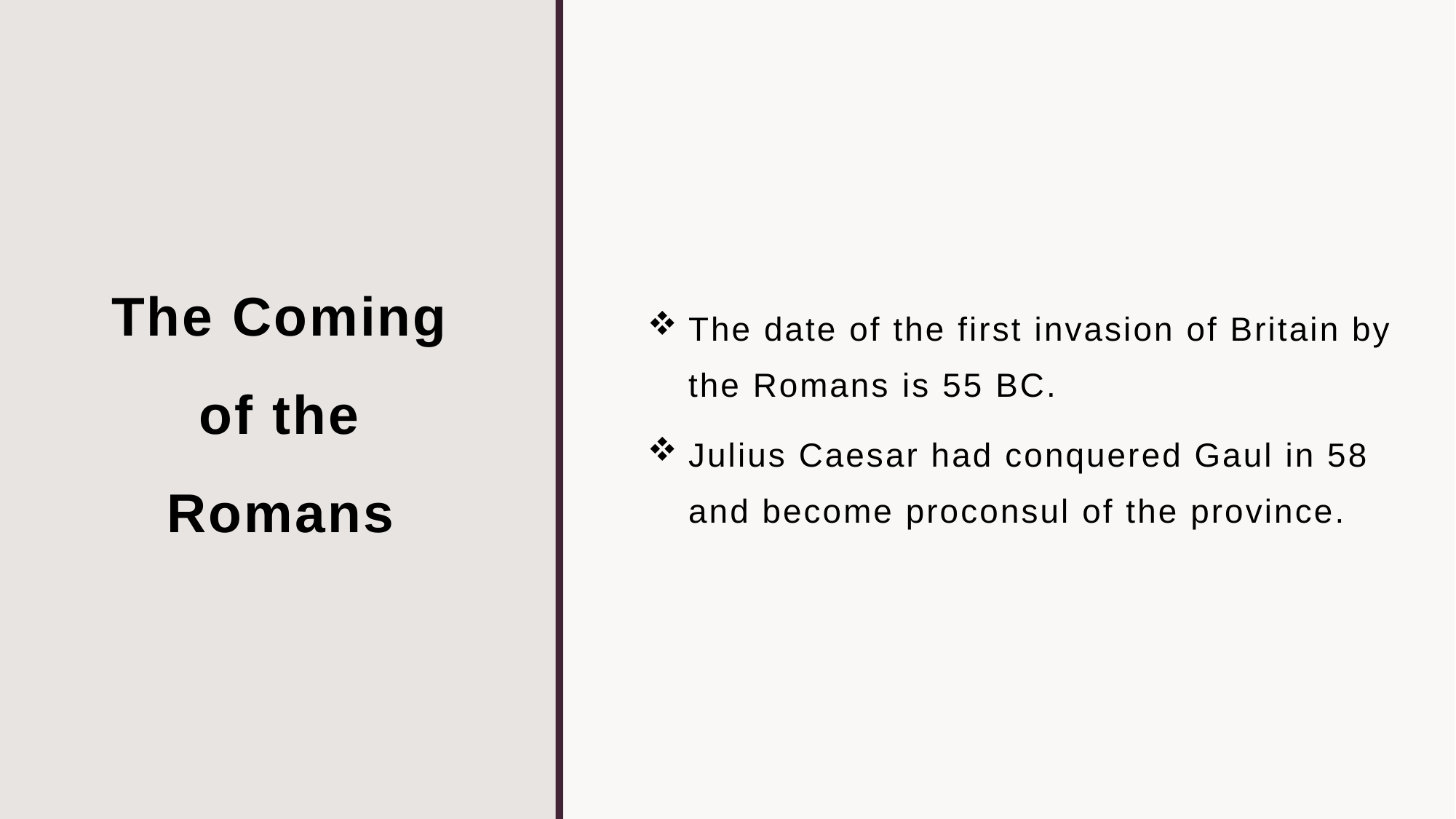

# The Coming of the Romans
The date of the first invasion of Britain by the Romans is 55 BC.
Julius Caesar had conquered Gaul in 58 and become proconsul of the province.